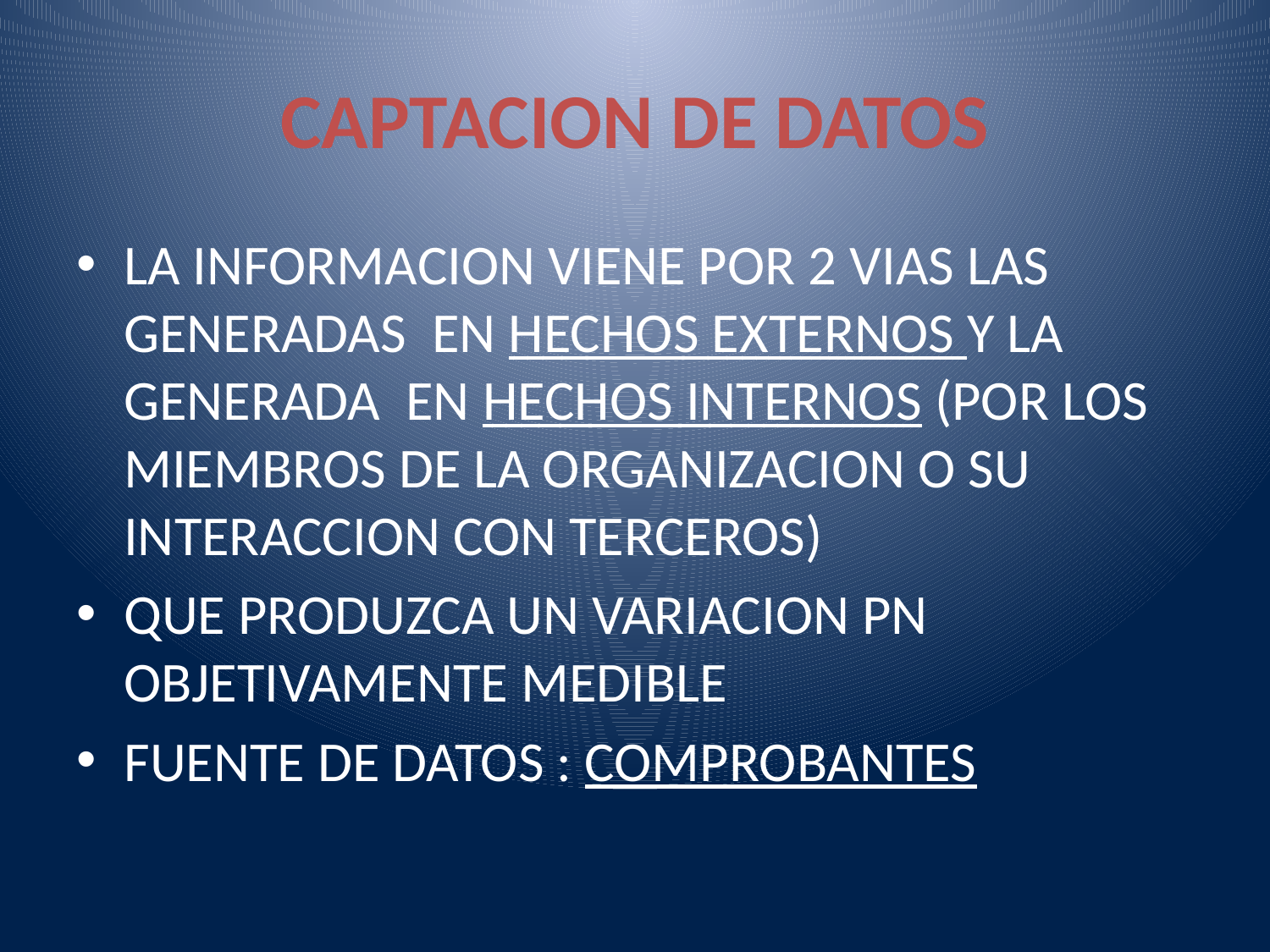

# CAPTACION DE DATOS
LA INFORMACION VIENE POR 2 VIAS LAS GENERADAS  EN HECHOS EXTERNOS Y LA GENERADA  EN HECHOS INTERNOS (POR LOS MIEMBROS DE LA ORGANIZACION O SU INTERACCION CON TERCEROS)
QUE PRODUZCA UN VARIACION PN OBJETIVAMENTE MEDIBLE
FUENTE DE DATOS : COMPROBANTES